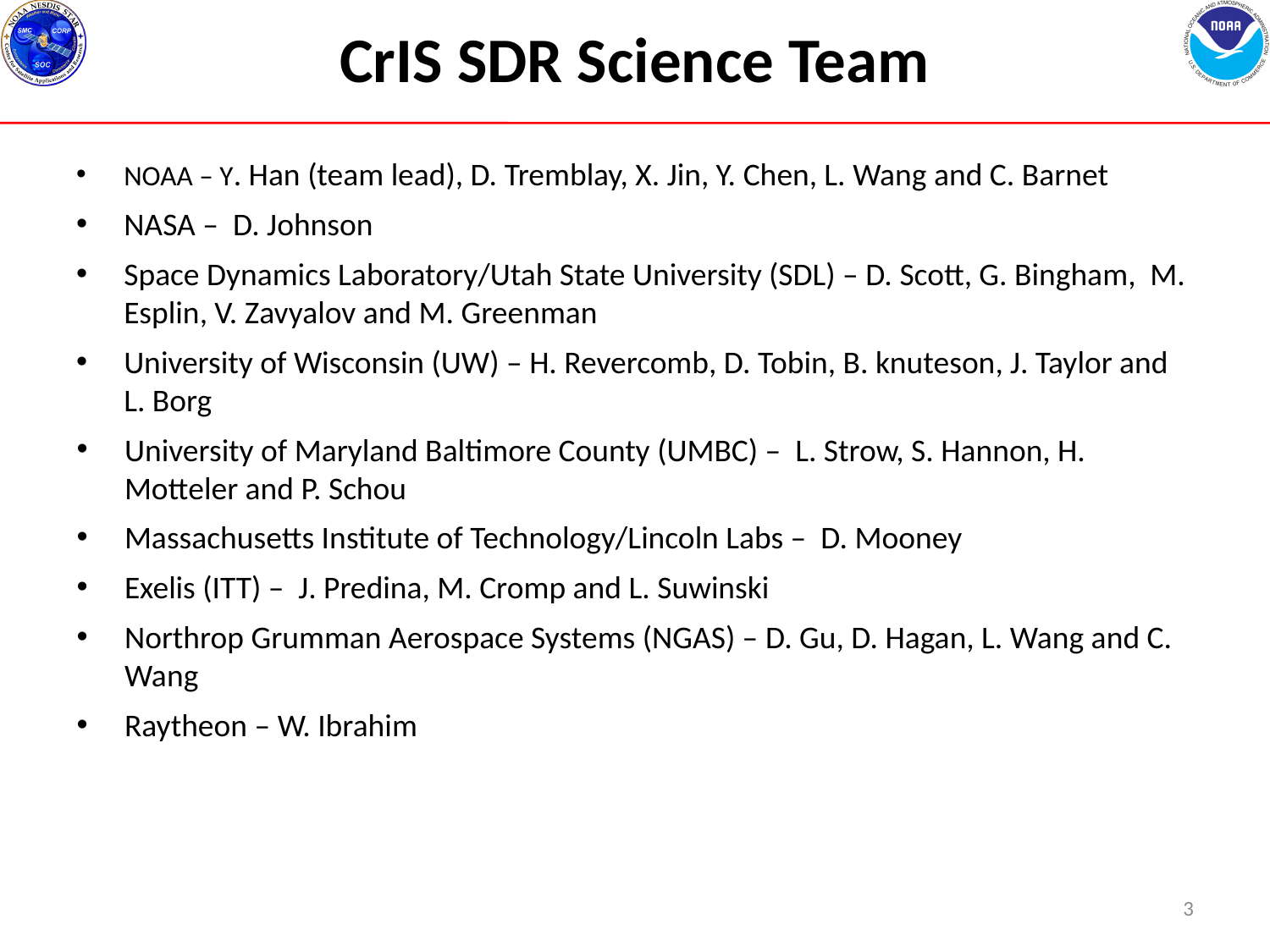

# CrIS SDR Science Team
NOAA – Y. Han (team lead), D. Tremblay, X. Jin, Y. Chen, L. Wang and C. Barnet
NASA –  D. Johnson
Space Dynamics Laboratory/Utah State University (SDL) – D. Scott, G. Bingham,  M. Esplin, V. Zavyalov and M. Greenman
University of Wisconsin (UW) – H. Revercomb, D. Tobin, B. knuteson, J. Taylor and L. Borg
University of Maryland Baltimore County (UMBC) –  L. Strow, S. Hannon, H. Motteler and P. Schou
Massachusetts Institute of Technology/Lincoln Labs –  D. Mooney
Exelis (ITT) –  J. Predina, M. Cromp and L. Suwinski
Northrop Grumman Aerospace Systems (NGAS) – D. Gu, D. Hagan, L. Wang and C. Wang
Raytheon – W. Ibrahim

3